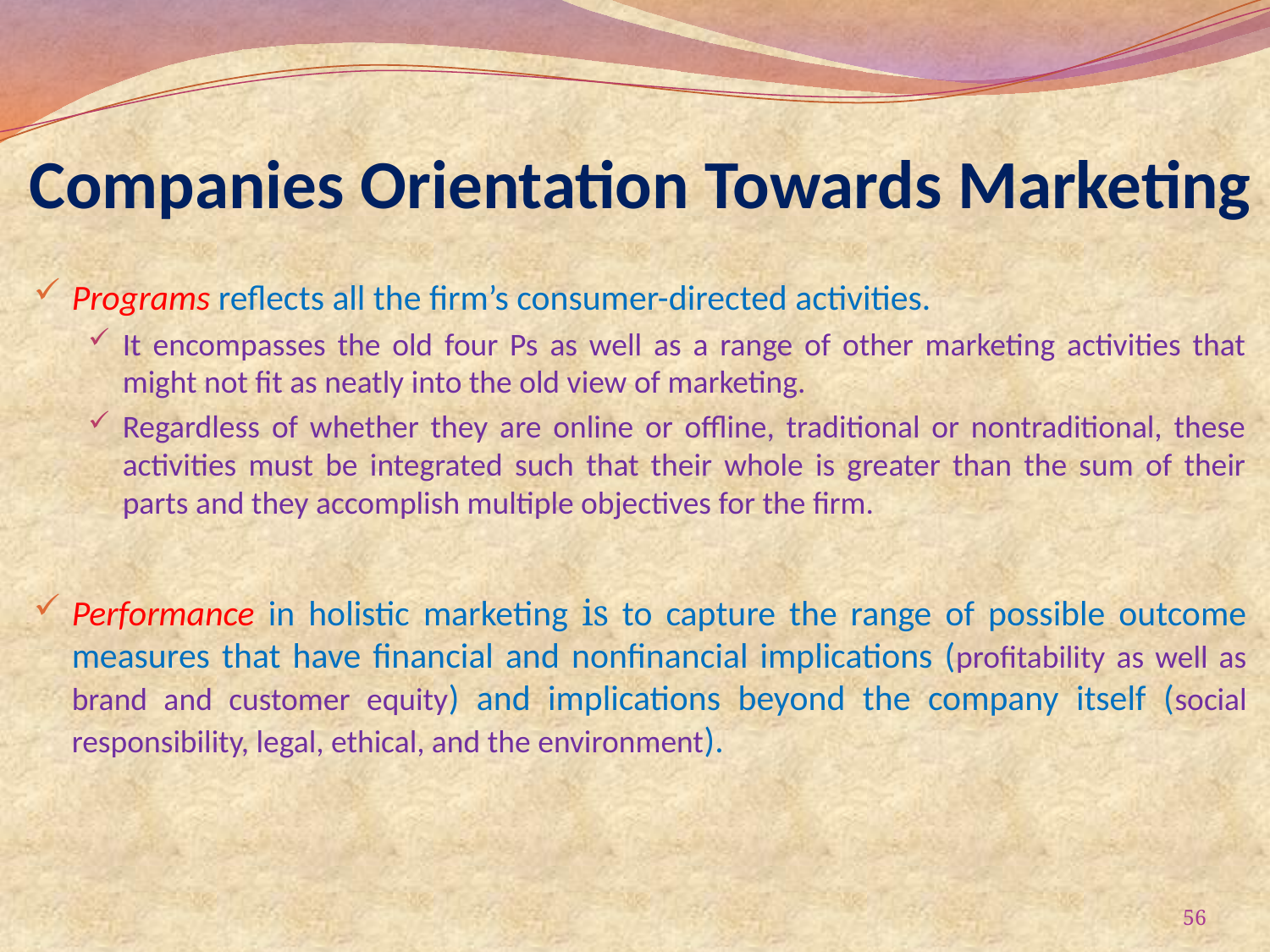

# Companies Orientation Towards Marketing
Programs reflects all the firm’s consumer-directed activities.
It encompasses the old four Ps as well as a range of other marketing activities that might not fit as neatly into the old view of marketing.
Regardless of whether they are online or offline, traditional or nontraditional, these activities must be integrated such that their whole is greater than the sum of their parts and they accomplish multiple objectives for the firm.

Performance in holistic marketing is to capture the range of possible outcome measures that have financial and nonfinancial implications (profitability as well as brand and customer equity) and implications beyond the company itself (social responsibility, legal, ethical, and the environment).
56